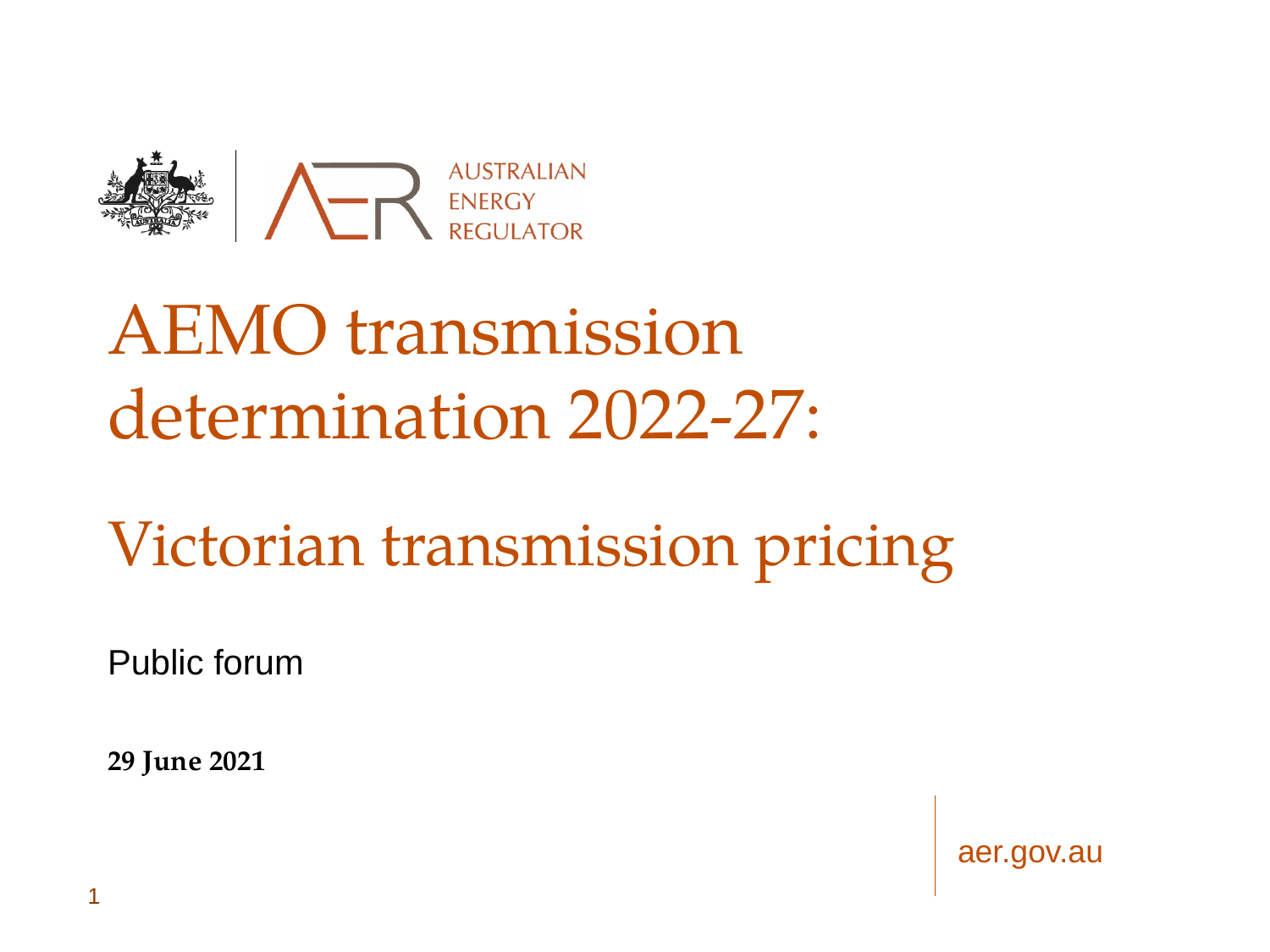

# AEMO transmission determination 2022-27:
Victorian transmission pricing
Public forum
29 June 2021